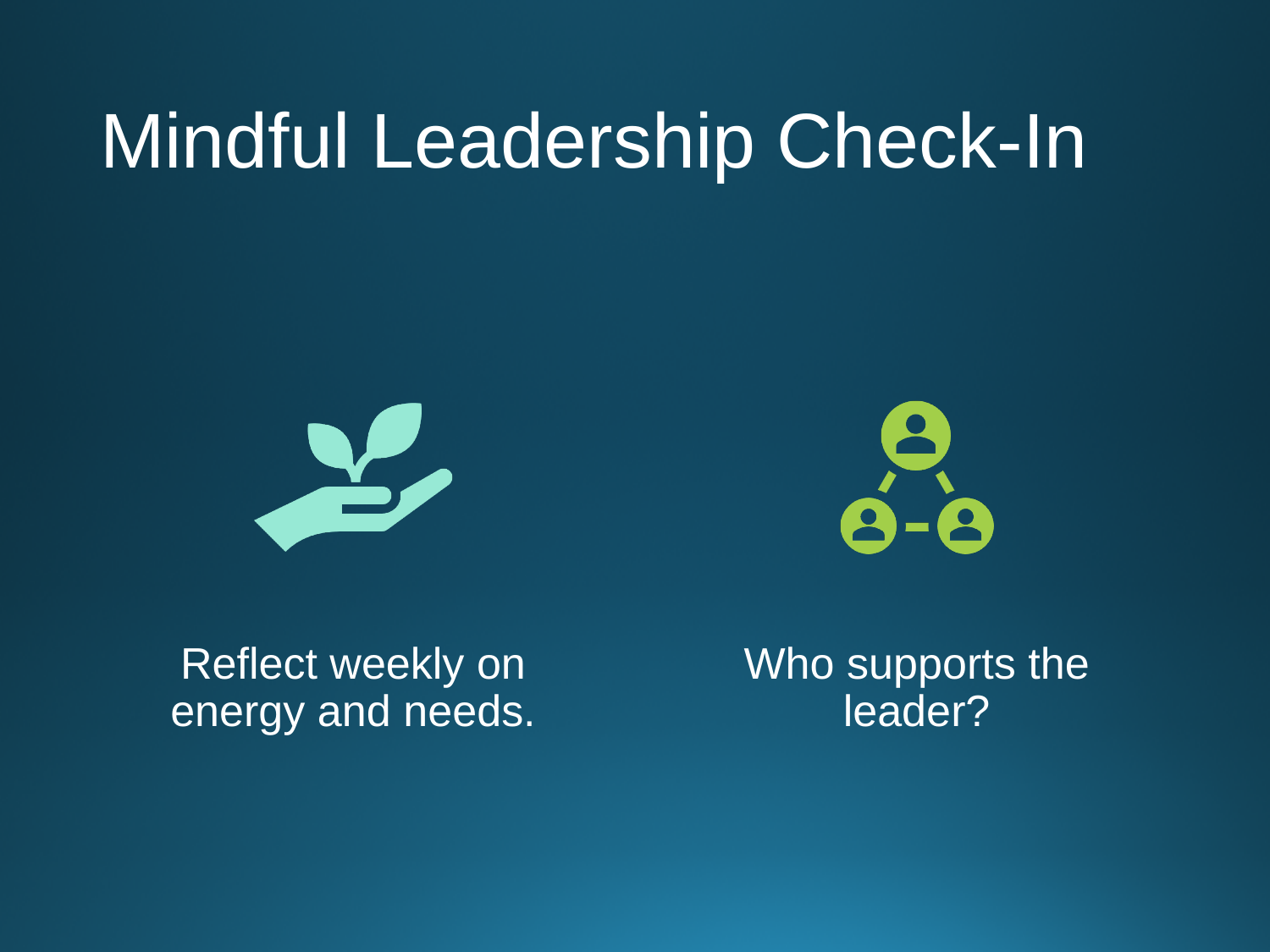

# Mindful Leadership Check-In
Reflect weekly on energy and needs.
Who supports the leader?